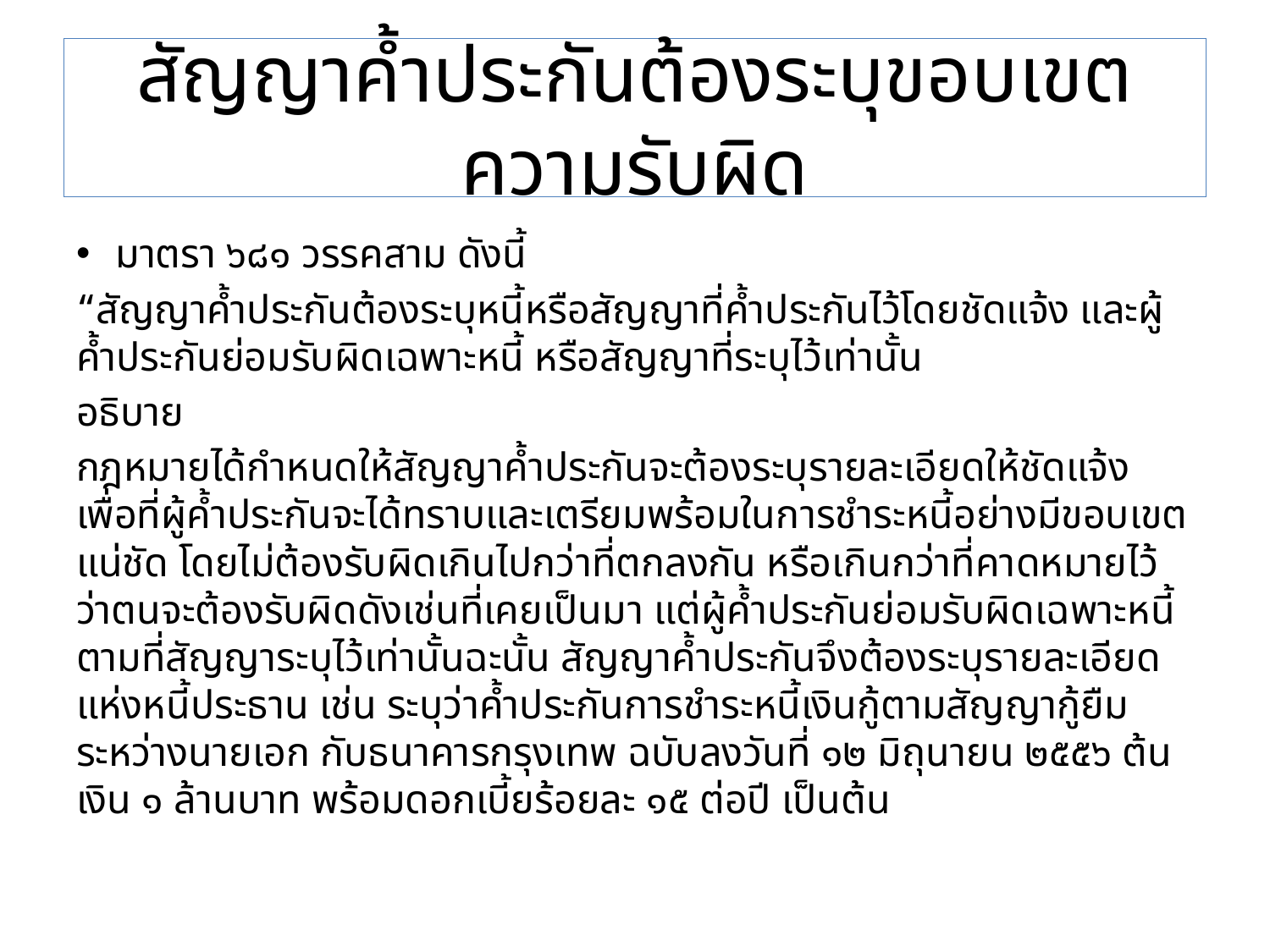

# สัญญาค้ำประกันต้องระบุขอบเขตความรับผิด
มาตรา ๖๘๑ วรรคสาม ดังนี้
“สัญญาค้ำประกันต้องระบุหนี้หรือสัญญาที่ค้ำประกันไว้โดยชัดแจ้ง และผู้ค้ำประกันย่อมรับผิดเฉพาะหนี้ หรือสัญญาที่ระบุไว้เท่านั้น
อธิบาย
กฎหมายได้กำหนดให้สัญญาค้ำประกันจะต้องระบุรายละเอียดให้ชัดแจ้ง เพื่อที่ผู้ค้ำประกันจะได้ทราบและเตรียมพร้อมในการชำระหนี้อย่างมีขอบเขตแน่ชัด โดยไม่ต้องรับผิดเกินไปกว่าที่ตกลงกัน หรือเกินกว่าที่คาดหมายไว้ว่าตนจะต้องรับผิดดังเช่นที่เคยเป็นมา แต่ผู้ค้ำประกันย่อมรับผิดเฉพาะหนี้ตามที่สัญญาระบุไว้เท่านั้นฉะนั้น สัญญาค้ำประกันจึงต้องระบุรายละเอียดแห่งหนี้ประธาน เช่น ระบุว่าค้ำประกันการชำระหนี้เงินกู้ตามสัญญากู้ยืมระหว่างนายเอก กับธนาคารกรุงเทพ ฉบับลงวันที่ ๑๒ มิถุนายน ๒๕๕๖ ต้นเงิน ๑ ล้านบาท พร้อมดอกเบี้ยร้อยละ ๑๕ ต่อปี เป็นต้น